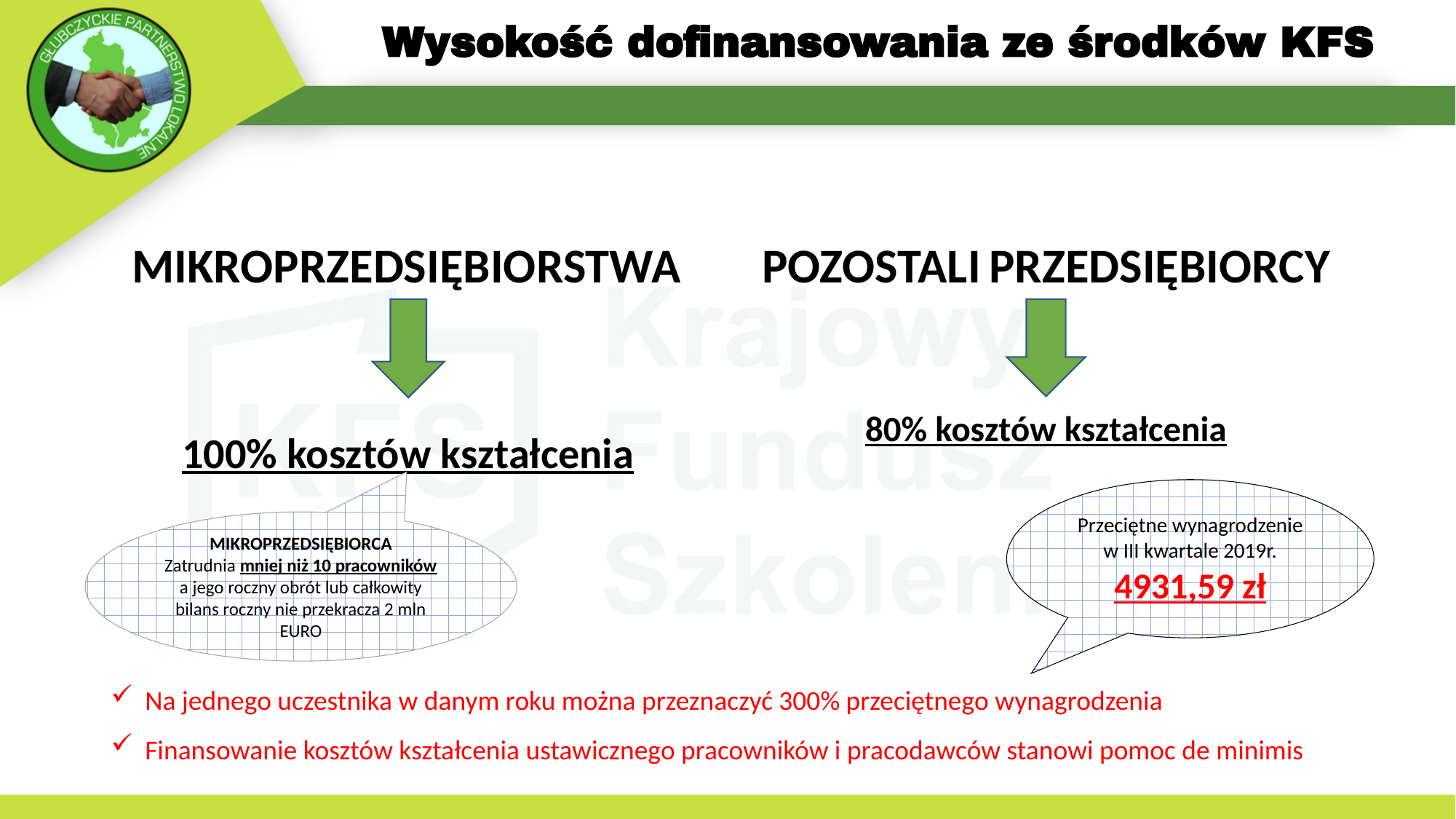

# Wysokość dofinansowania ze środków KFS
MIKROPRZEDSIĘBIORSTWA
POZOSTALI PRZEDSIĘBIORCY

100% kosztów kształcenia

80% kosztów kształcenia
Przeciętne wynagrodzenie w III kwartale 2019r. 4931,59 zł
MIKROPRZEDSIĘBIORCA
Zatrudnia mniej niż 10 pracowników a jego roczny obrót lub całkowity bilans roczny nie przekracza 2 mln EURO
Na jednego uczestnika w danym roku można przeznaczyć 300% przeciętnego wynagrodzenia
Finansowanie kosztów kształcenia ustawicznego pracowników i pracodawców stanowi pomoc de minimis